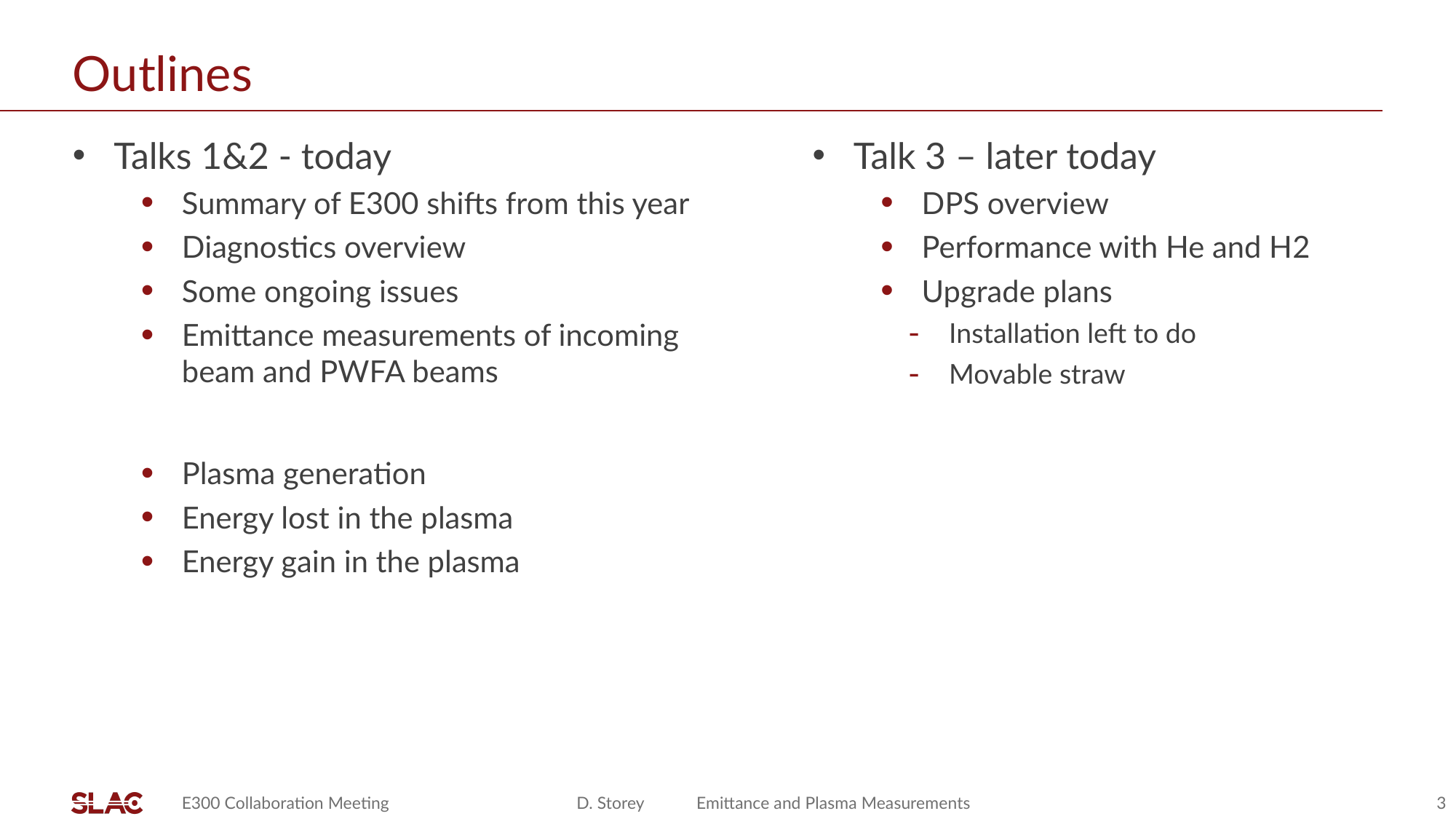

# Outlines
Talk 3 – later today
DPS overview
Performance with He and H2
Upgrade plans
Installation left to do
Movable straw

Talks 1&2 - today
Summary of E300 shifts from this year
Diagnostics overview
Some ongoing issues
Emittance measurements of incoming beam and PWFA beams

Plasma generation
Energy lost in the plasma
Energy gain in the plasma

E300 Collaboration Meeting                                           D. Storey            Emittance and Plasma Measurements
3